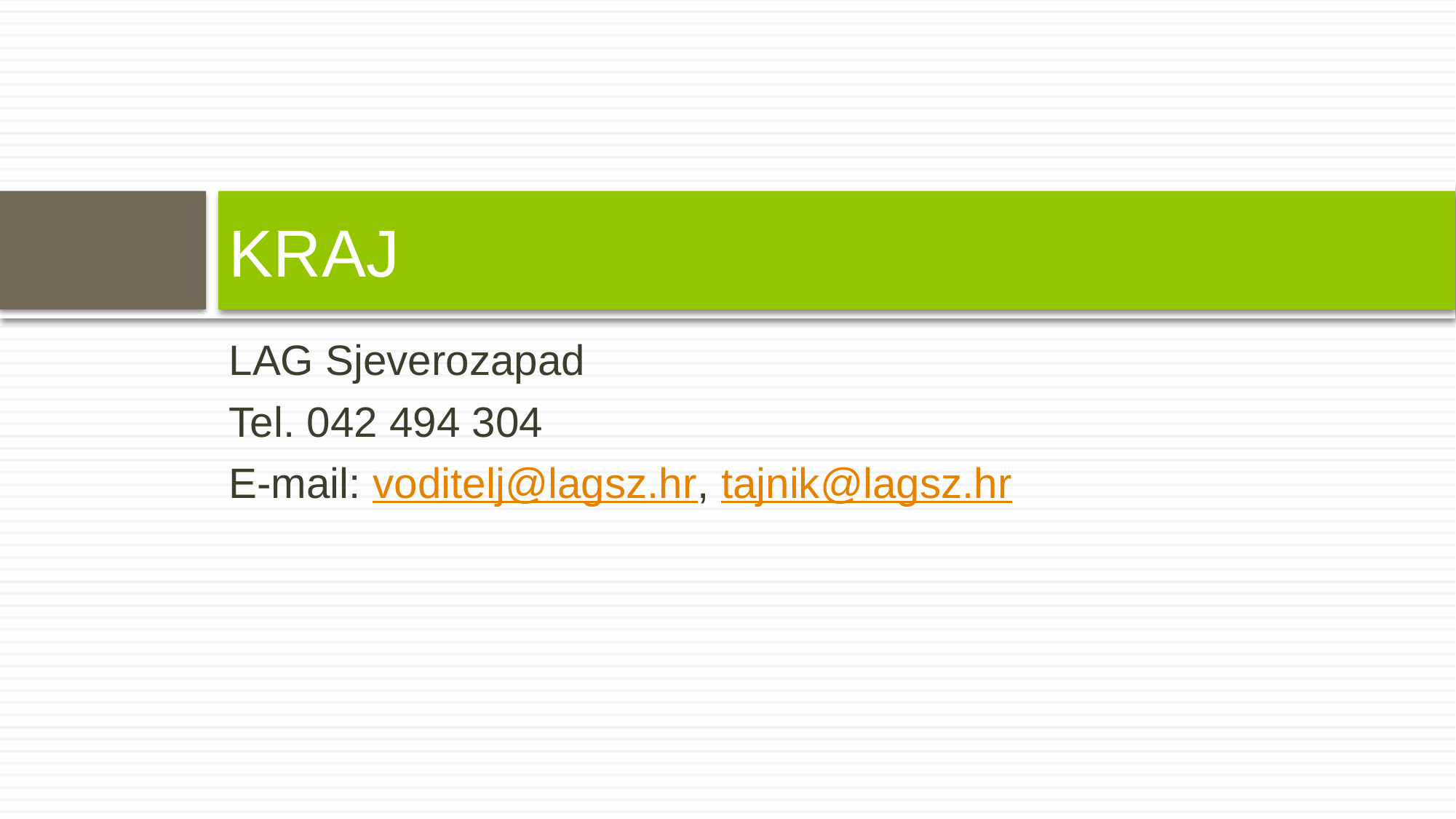

# KRAJ
LAG Sjeverozapad
Tel. 042 494 304
E-mail: voditelj@lagsz.hr, tajnik@lagsz.hr